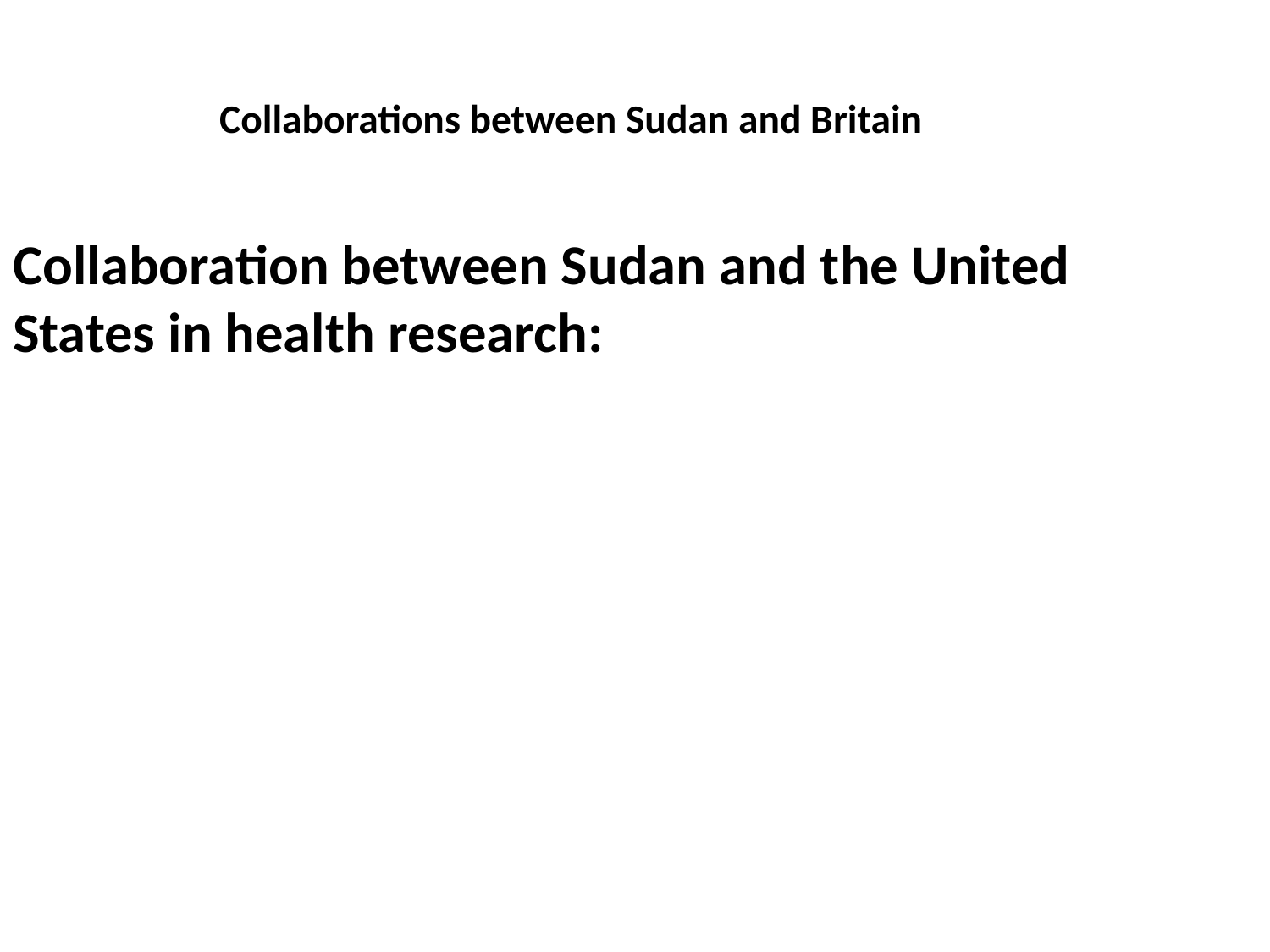

Collaborations between Sudan and Britain
Collaboration between Sudan and the United States in health research: